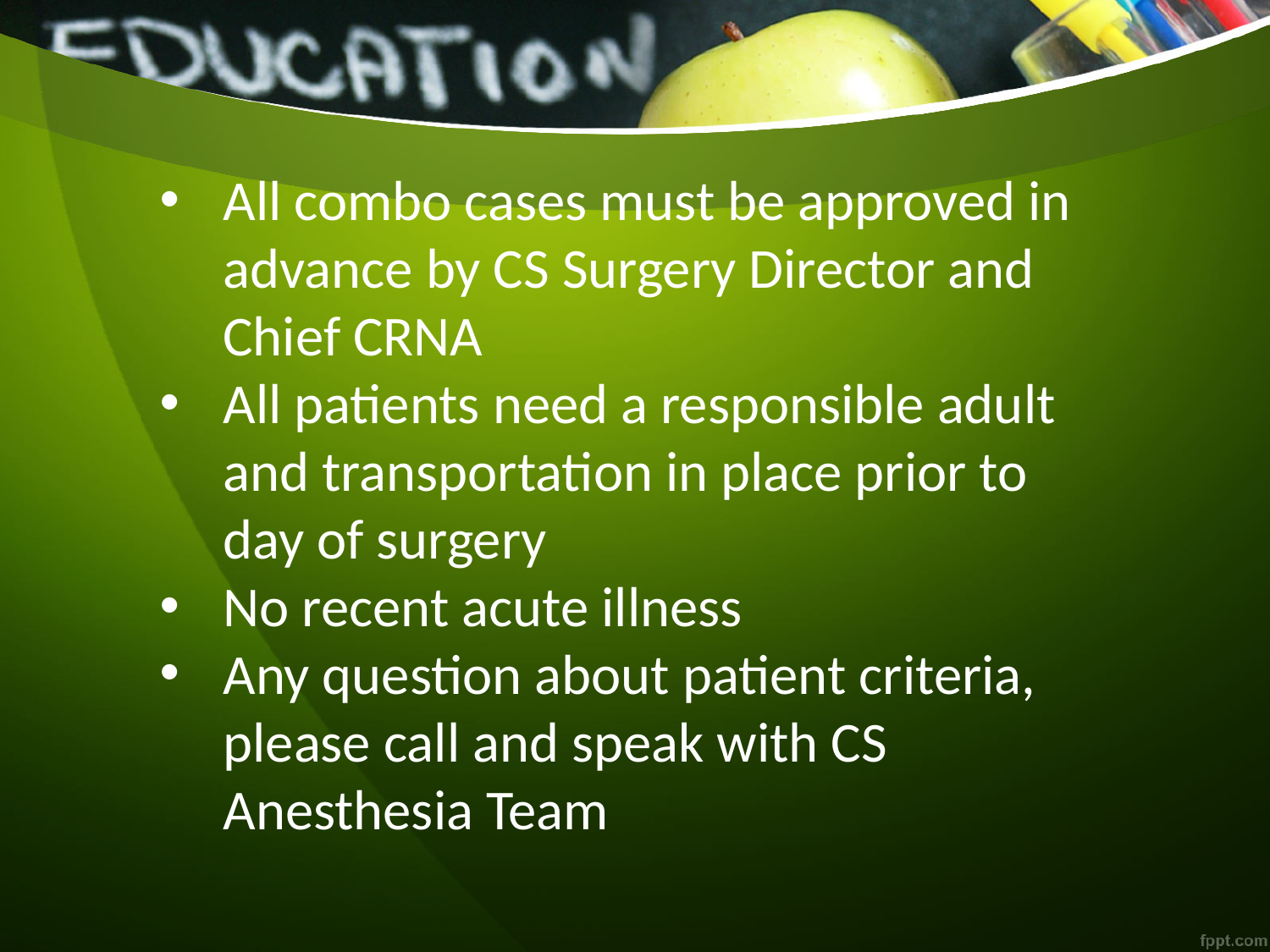

All combo cases must be approved in advance by CS Surgery Director and  Chief CRNA
All patients need a responsible adult and transportation in place prior to day of surgery
No recent acute illness
Any question about patient criteria, please call and speak with CS Anesthesia Team